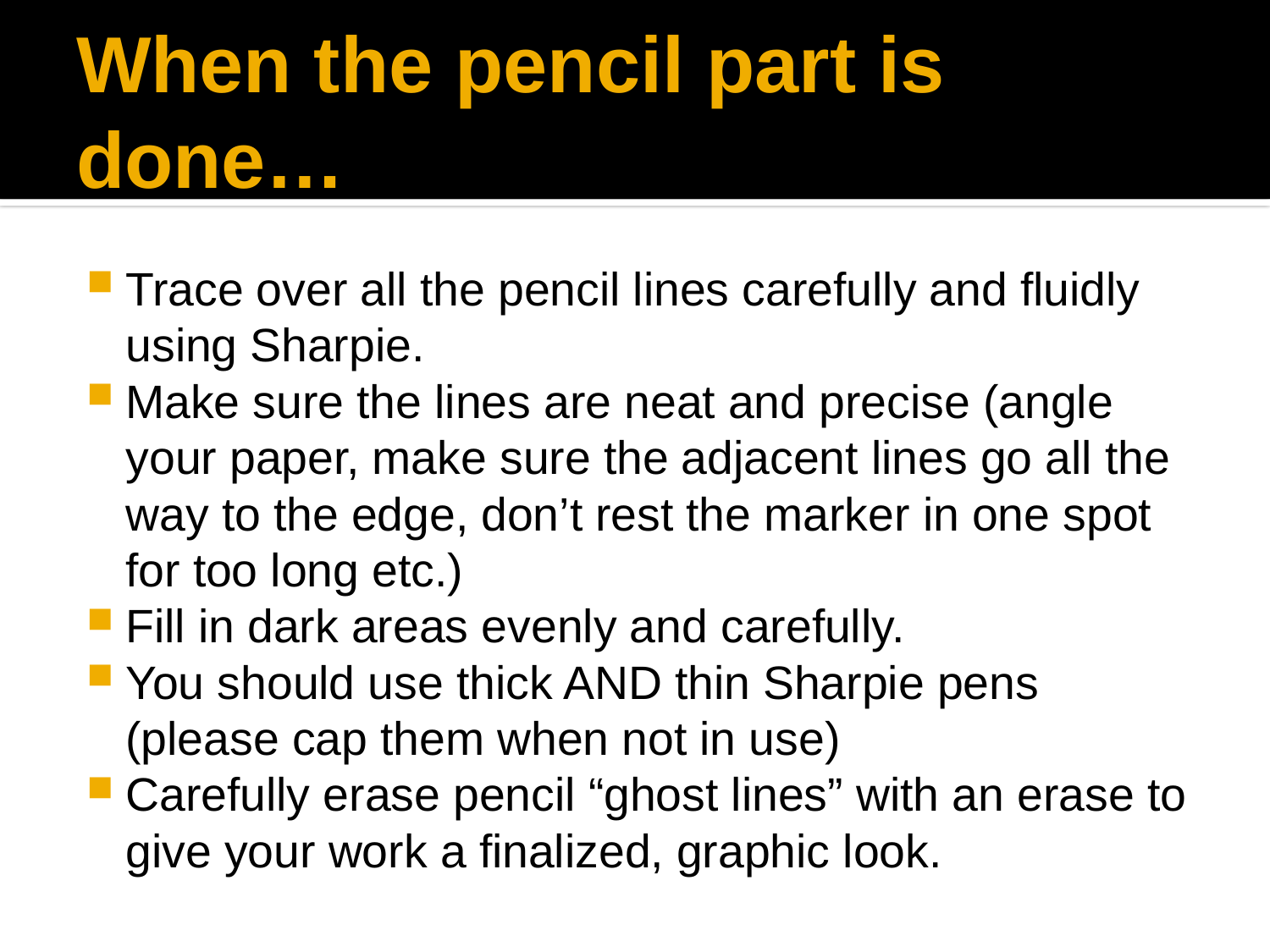

# When the pencil part is done…
Trace over all the pencil lines carefully and fluidly using Sharpie.
Make sure the lines are neat and precise (angle your paper, make sure the adjacent lines go all the way to the edge, don’t rest the marker in one spot for too long etc.)
Fill in dark areas evenly and carefully.
You should use thick AND thin Sharpie pens (please cap them when not in use)
Carefully erase pencil “ghost lines” with an erase to give your work a finalized, graphic look.